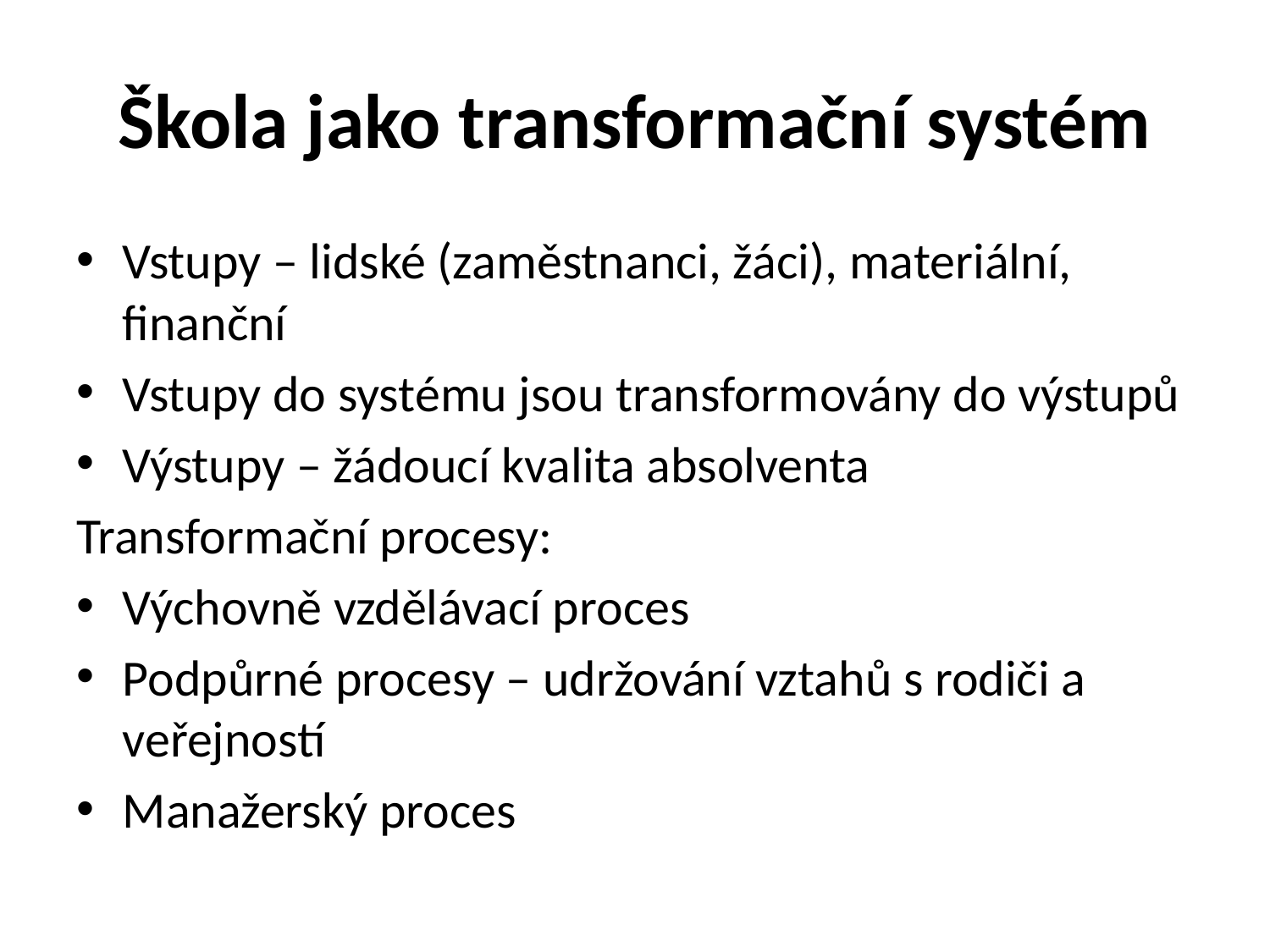

# Škola jako transformační systém
Vstupy – lidské (zaměstnanci, žáci), materiální, finanční
Vstupy do systému jsou transformovány do výstupů
Výstupy – žádoucí kvalita absolventa
Transformační procesy:
Výchovně vzdělávací proces
Podpůrné procesy – udržování vztahů s rodiči a veřejností
Manažerský proces